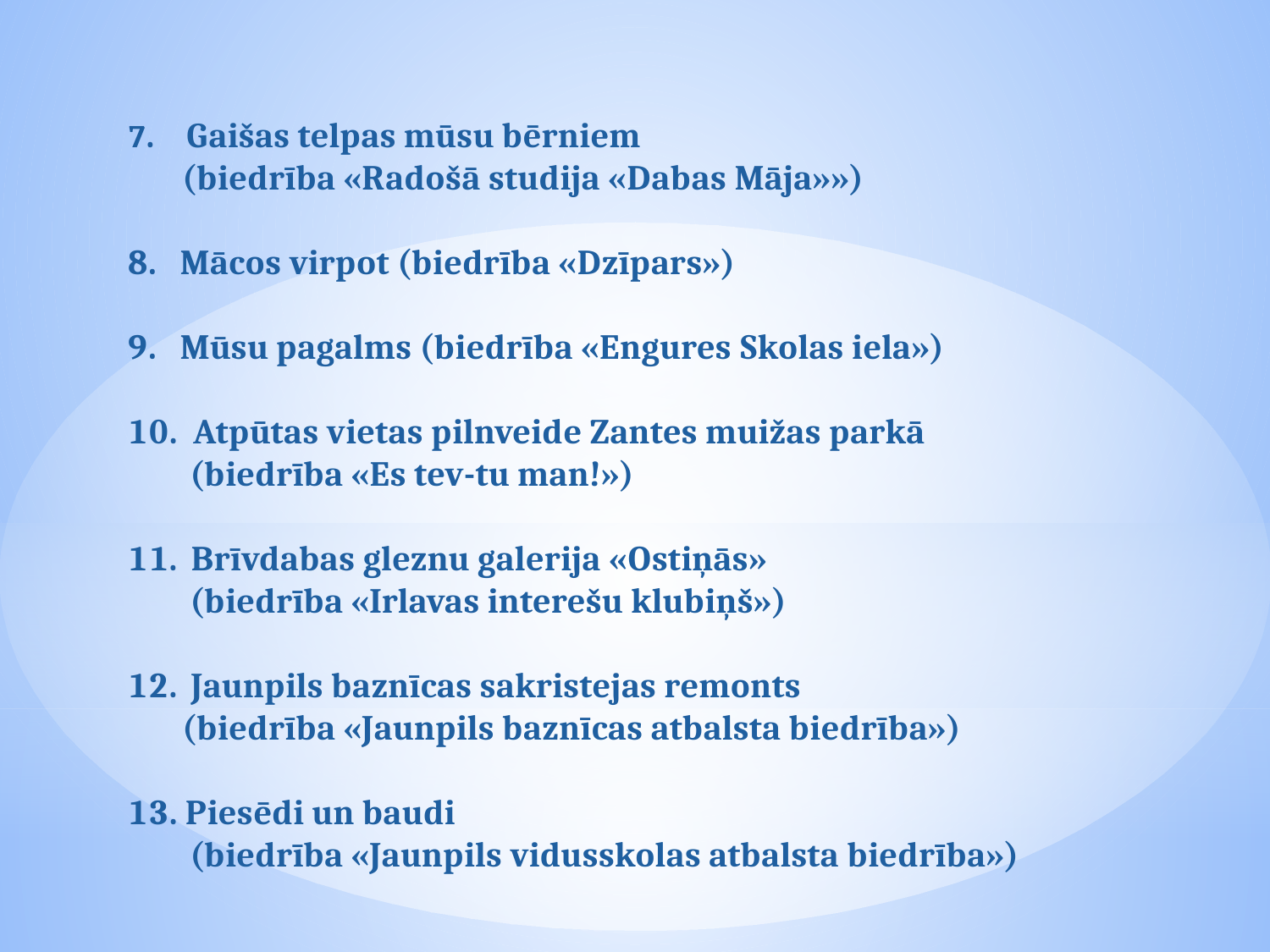

7.    Gaišas telpas mūsu bērniem
       (biedrība «Radošā studija «Dabas Māja»»)

8.   Mācos virpot (biedrība «Dzīpars»)

9.   Mūsu pagalms (biedrība «Engures Skolas iela»)

10.  Atpūtas vietas pilnveide Zantes muižas parkā
        (biedrība «Es tev-tu man!»)

Brīvdabas gleznu galerija «Ostiņās»
        (biedrība «Irlavas interešu klubiņš»)

Jaunpils baznīcas sakristejas remonts
       (biedrība «Jaunpils baznīcas atbalsta biedrība»)

13. Piesēdi un baudi
        (biedrība «Jaunpils vidusskolas atbalsta biedrība»)